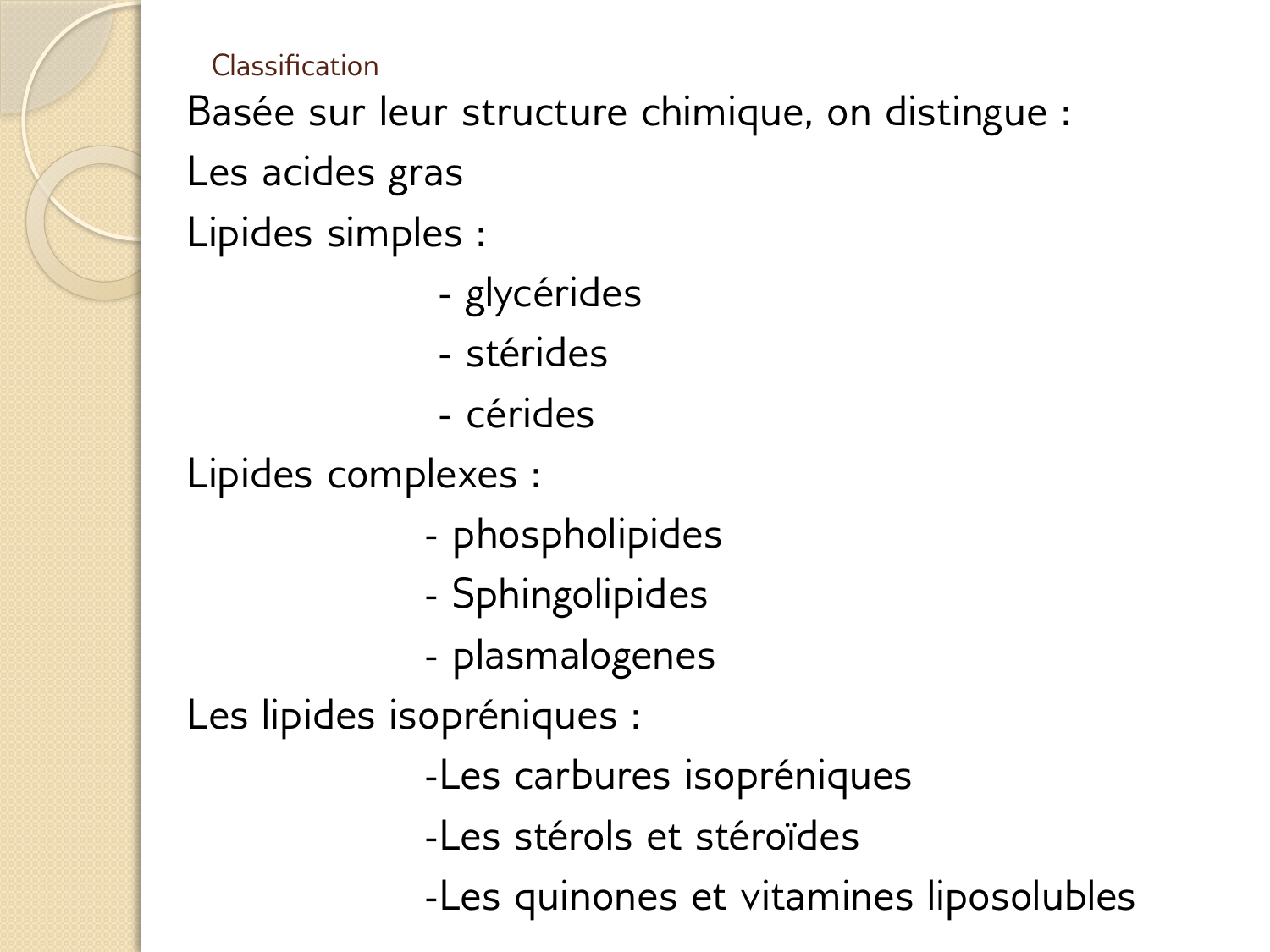

# Classification
Basée sur leur structure chimique, on distingue :
	Les acides gras
	Lipides simples :
                   - glycérides
                   - stérides
                   - cérides
	Lipides complexes :
                  - phospholipides
                  - Sphingolipides
                  - plasmalogenes
	Les lipides isopréniques :
                  -Les carbures isopréniques
                  -Les stérols et stéroïdes
                  -Les quinones et vitamines liposolubles